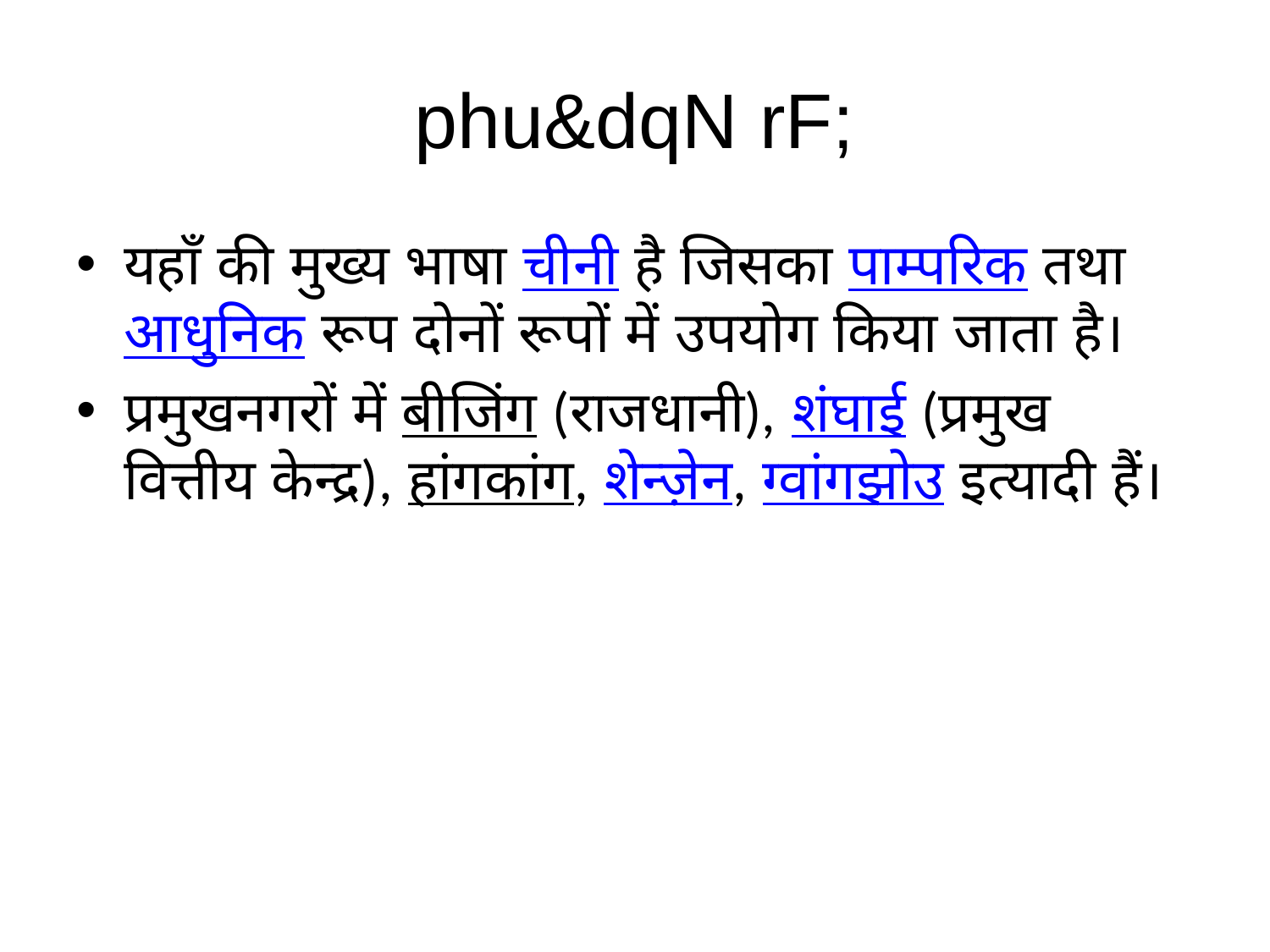

# phu&dqN rF;
यहाँ की मुख्य भाषा चीनी है जिसका पाम्परिक तथा आधुनिक रूप दोनों रूपों में उपयोग किया जाता है।
प्रमुखनगरों में बीजिंग (राजधानी), शंघाई (प्रमुख वित्तीय केन्द्र), हांगकांग, शेन्ज़ेन, ग्वांगझोउ इत्यादी हैं।